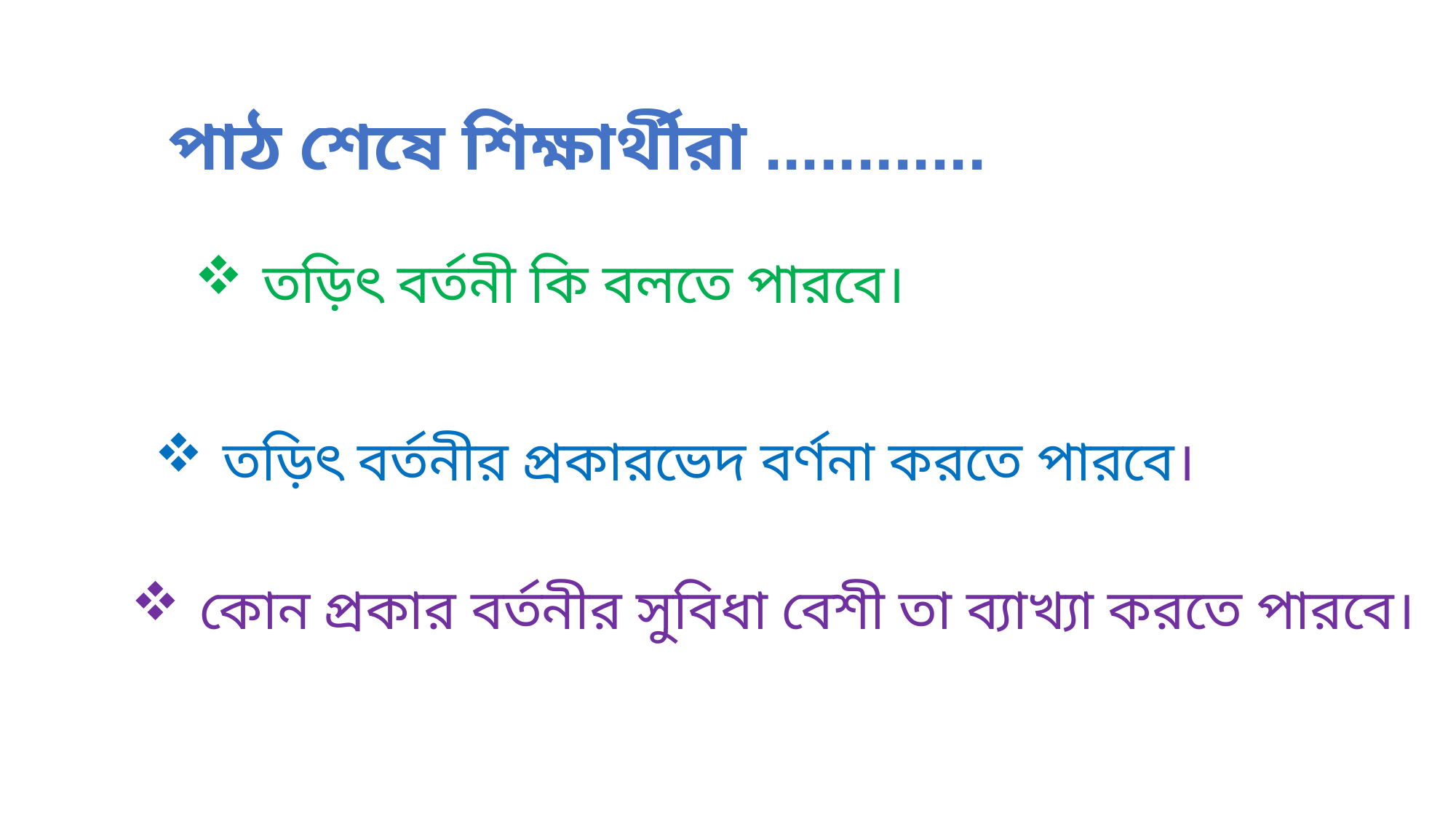

পাঠ শেষে শিক্ষার্থীরা ............
তড়িৎ বর্তনী কি বলতে পারবে।
তড়িৎ বর্তনীর প্রকারভেদ বর্ণনা করতে পারবে।
কোন প্রকার বর্তনীর সুবিধা বেশী তা ব্যাখ্যা করতে পারবে।